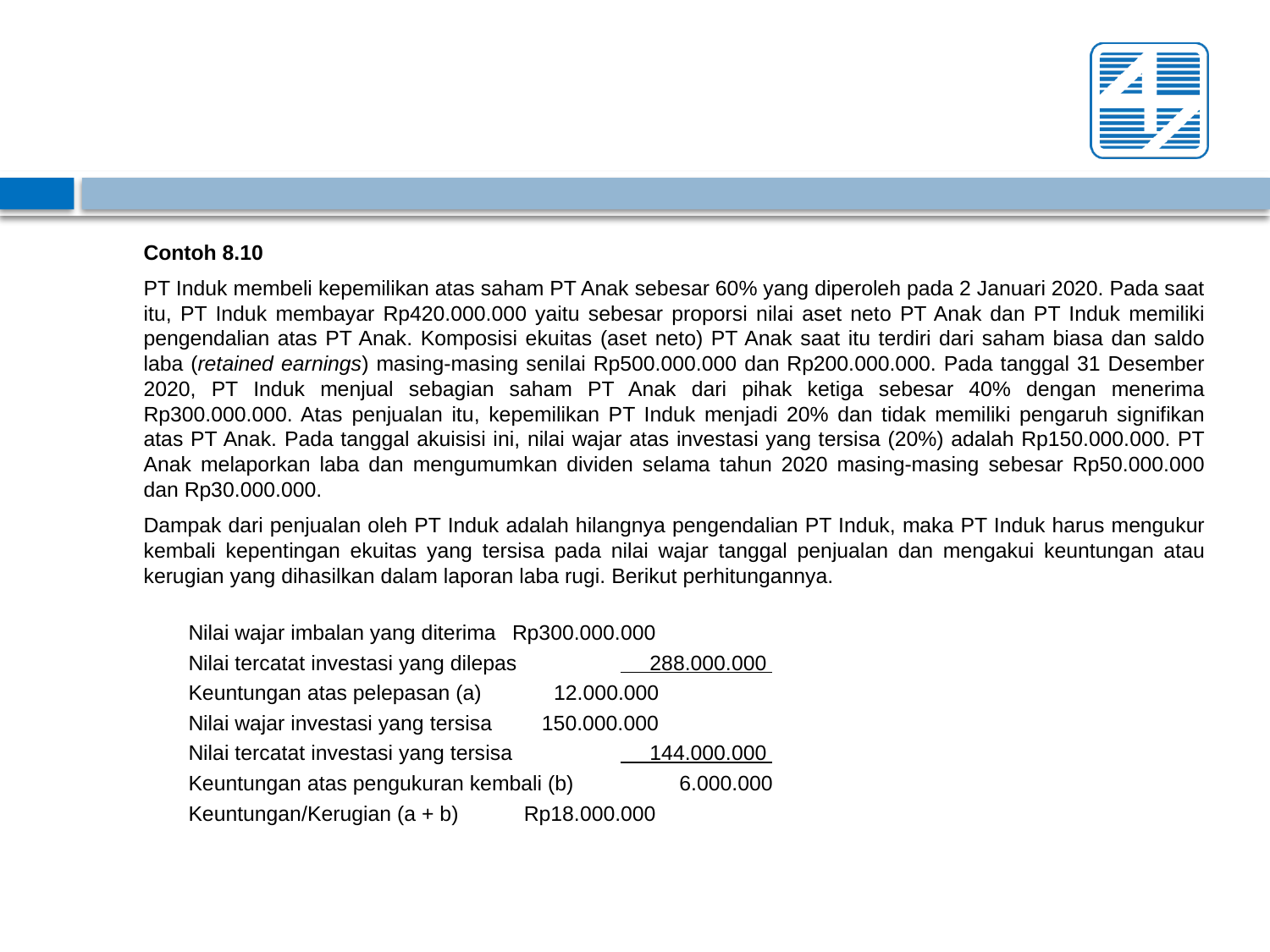

#
Contoh 8.10
PT Induk membeli kepemilikan atas saham PT Anak sebesar 60% yang diperoleh pada 2 Januari 2020. Pada saat itu, PT Induk membayar Rp420.000.000 yaitu sebesar proporsi nilai aset neto PT Anak dan PT Induk memiliki pengendalian atas PT Anak. Komposisi ekuitas (aset neto) PT Anak saat itu terdiri dari saham biasa dan saldo laba (retained earnings) masing-masing senilai Rp500.000.000 dan Rp200.000.000. Pada tanggal 31 Desember 2020, PT Induk menjual sebagian saham PT Anak dari pihak ketiga sebesar 40% dengan menerima Rp300.000.000. Atas penjualan itu, kepemilikan PT Induk menjadi 20% dan tidak memiliki pengaruh signifikan atas PT Anak. Pada tanggal akuisisi ini, nilai wajar atas investasi yang tersisa (20%) adalah Rp150.000.000. PT Anak melaporkan laba dan mengumumkan dividen selama tahun 2020 masing-masing sebesar Rp50.000.000 dan Rp30.000.000.
Dampak dari penjualan oleh PT Induk adalah hilangnya pengendalian PT Induk, maka PT Induk harus mengukur kembali kepentingan ekuitas yang tersisa pada nilai wajar tanggal penjualan dan mengakui keuntungan atau kerugian yang dihasilkan dalam laporan laba rugi. Berikut perhitungannya.

Nilai wajar imbalan yang diterima	Rp300.000.000
Nilai tercatat investasi yang dilepas	     288.000.000
Keuntungan atas pelepasan (a)	       12.000.000
Nilai wajar investasi yang tersisa	     150.000.000
Nilai tercatat investasi yang tersisa	     144.000.000
Keuntungan atas pengukuran kembali (b)	          6.000.000
Keuntungan/Kerugian (a + b)		  Rp18.000.000